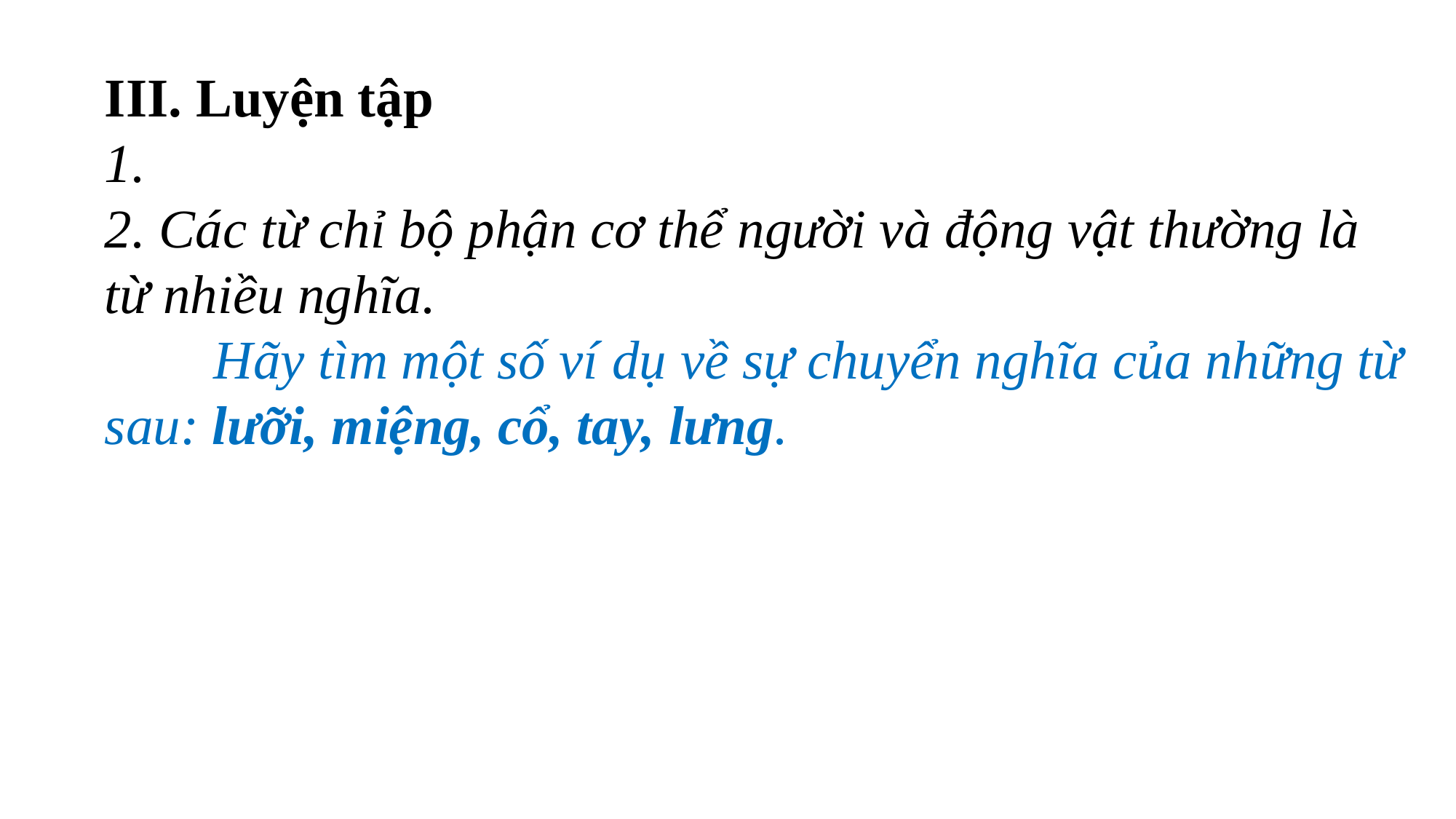

III. Luyện tập
1.
2. Các từ chỉ bộ phận cơ thể người và động vật thường là từ nhiều nghĩa.
	Hãy tìm một số ví dụ về sự chuyển nghĩa của những từ sau: lưỡi, miệng, cổ, tay, lưng.